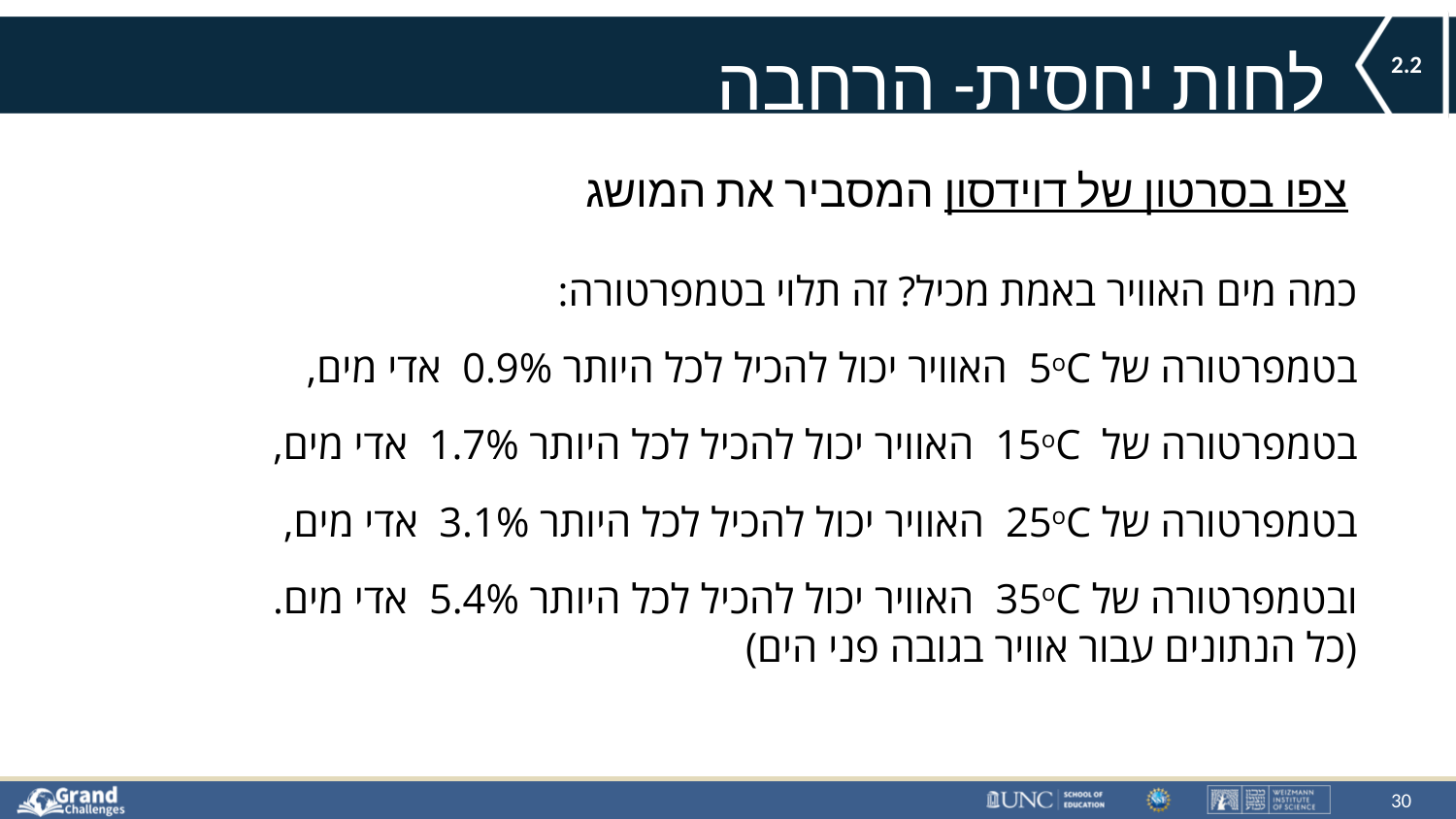

2.2
# לחות יחסית- הרחבה
צפו בסרטון של דוידסון המסביר את המושג

כמה מים האוויר באמת מכיל? זה תלוי בטמפרטורה:
בטמפרטורה של 5oC  האוויר יכול להכיל לכל היותר 0.9%  אדי מים,
בטמפרטורה של  15oC  האוויר יכול להכיל לכל היותר 1.7%  אדי מים,
בטמפרטורה של 25oC  האוויר יכול להכיל לכל היותר 3.1%  אדי מים,
ובטמפרטורה של 35oC  האוויר יכול להכיל לכל היותר 5.4%  אדי מים.
(כל הנתונים עבור אוויר בגובה פני הים)
30